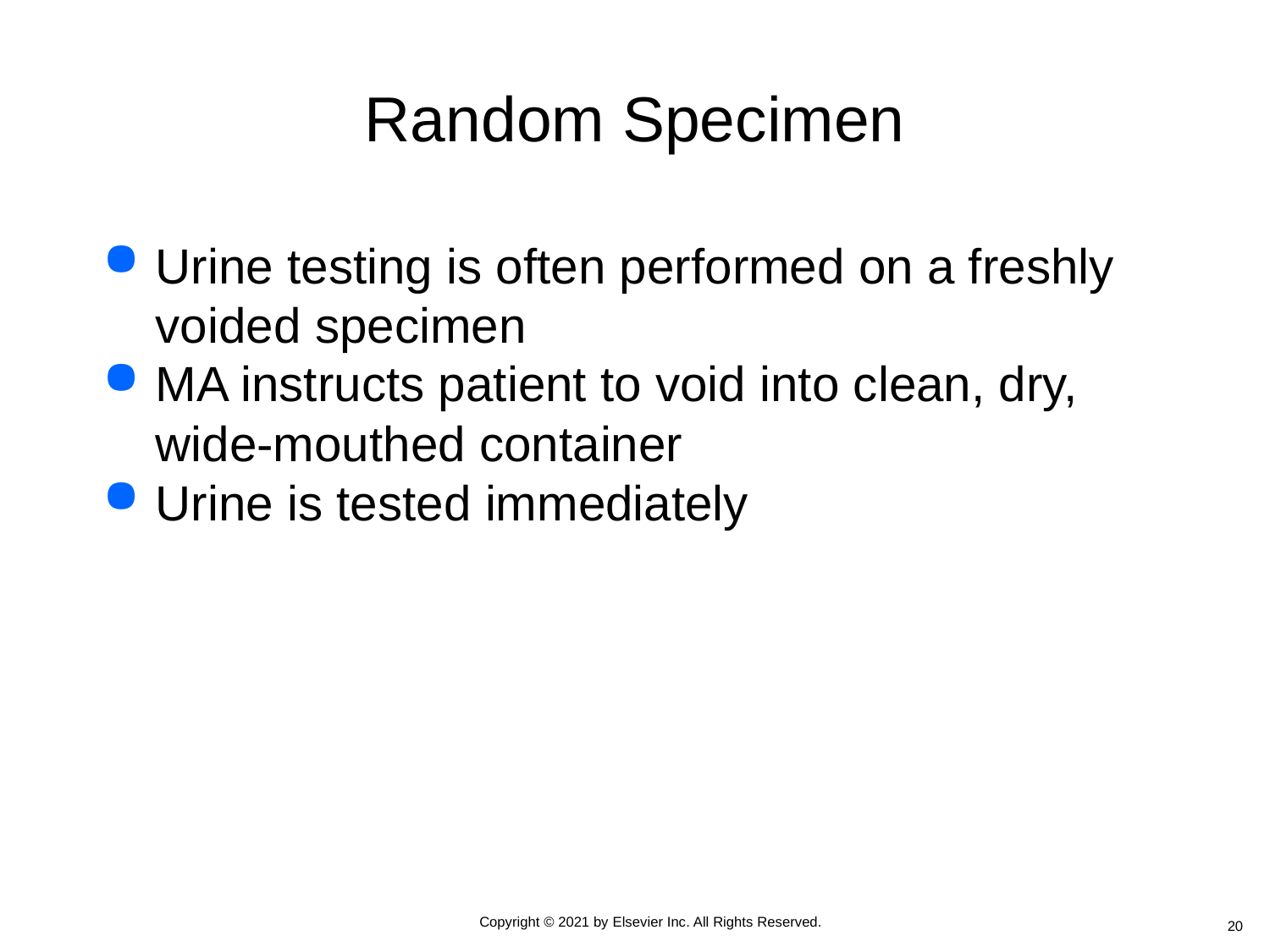

# Random Specimen
Urine testing is often performed on a freshly voided specimen
MA instructs patient to void into clean, dry, wide-mouthed container
Urine is tested immediately
20